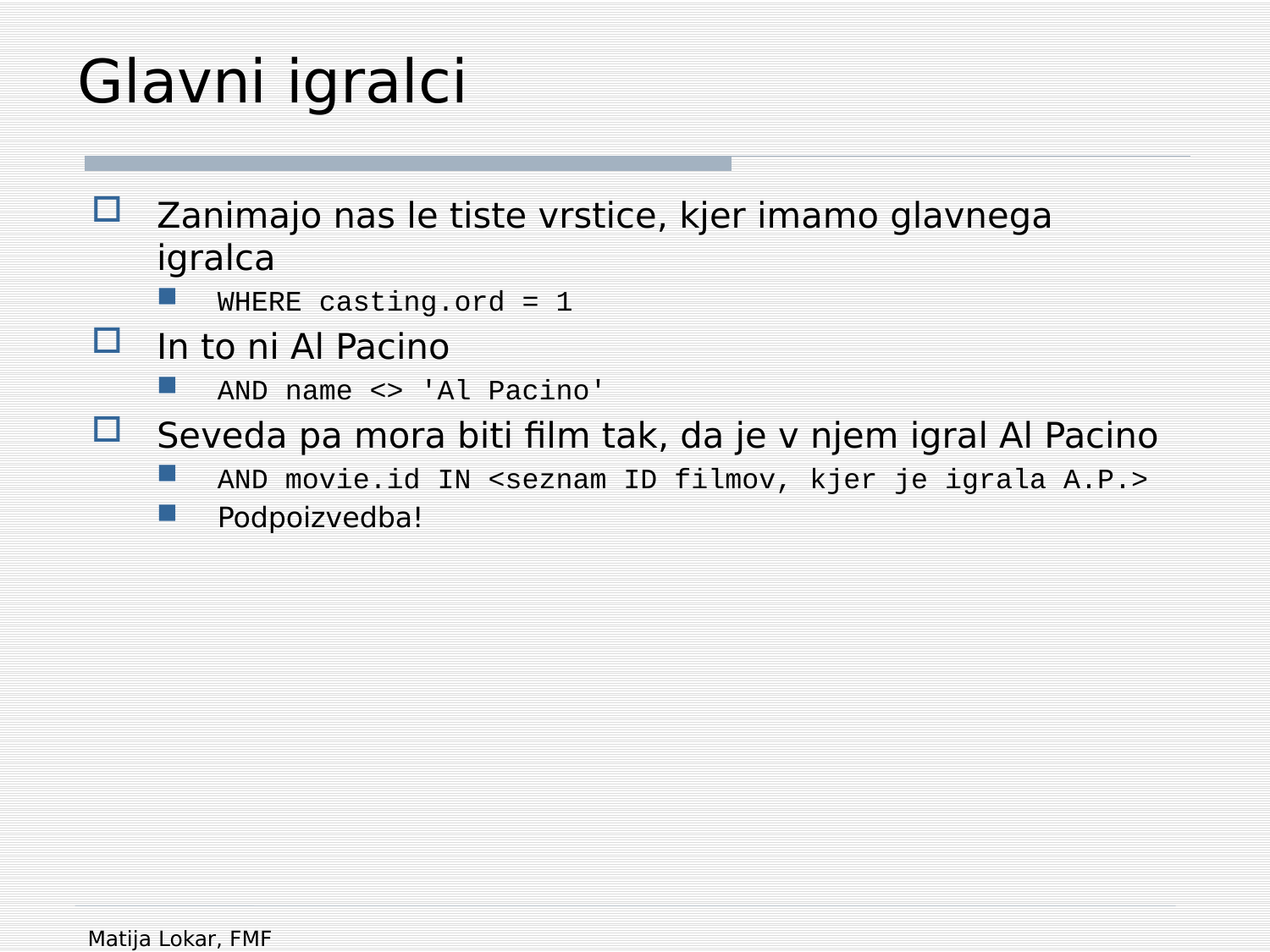

# Glavni igralci
Zanimajo nas le tiste vrstice, kjer imamo glavnega igralca
WHERE casting.ord = 1
In to ni Al Pacino
AND name <> 'Al Pacino'
Seveda pa mora biti film tak, da je v njem igral Al Pacino
AND movie.id IN <seznam ID filmov, kjer je igrala A.P.>
Podpoizvedba!

Matija Lokar, FMF